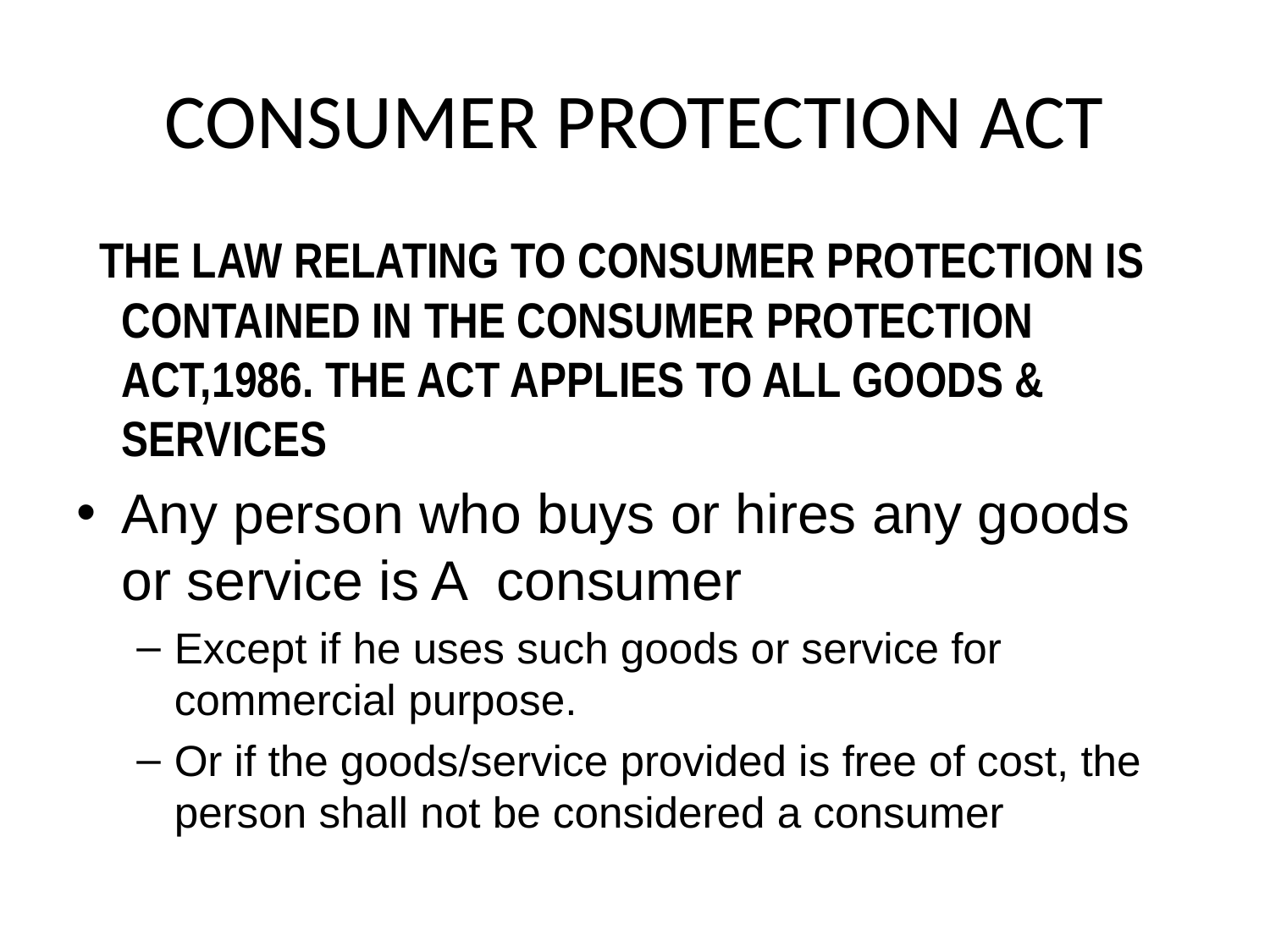

# CONSUMER PROTECTION ACT
  THE LAW RELATING TO CONSUMER PROTECTION IS CONTAINED IN THE CONSUMER PROTECTION  ACT,1986. THE ACT APPLIES TO ALL GOODS & SERVICES
Any person who buys or hires any goods or service is A  consumer
Except if he uses such goods or service for commercial purpose.
Or if the goods/service provided is free of cost, the person shall not be considered a consumer